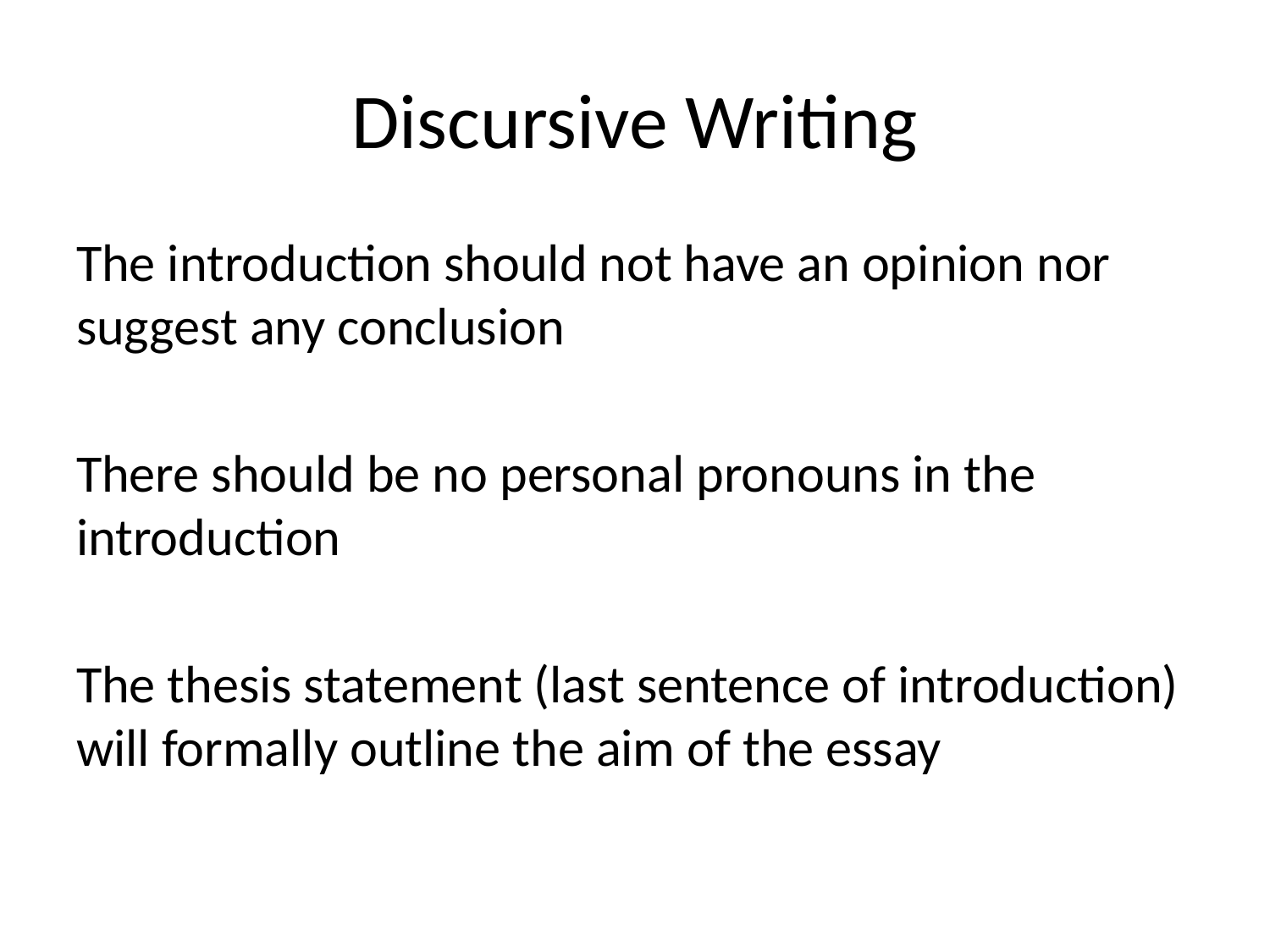

# Discursive Writing
The introduction should not have an opinion nor suggest any conclusion

There should be no personal pronouns in the introduction

The thesis statement (last sentence of introduction) will formally outline the aim of the essay